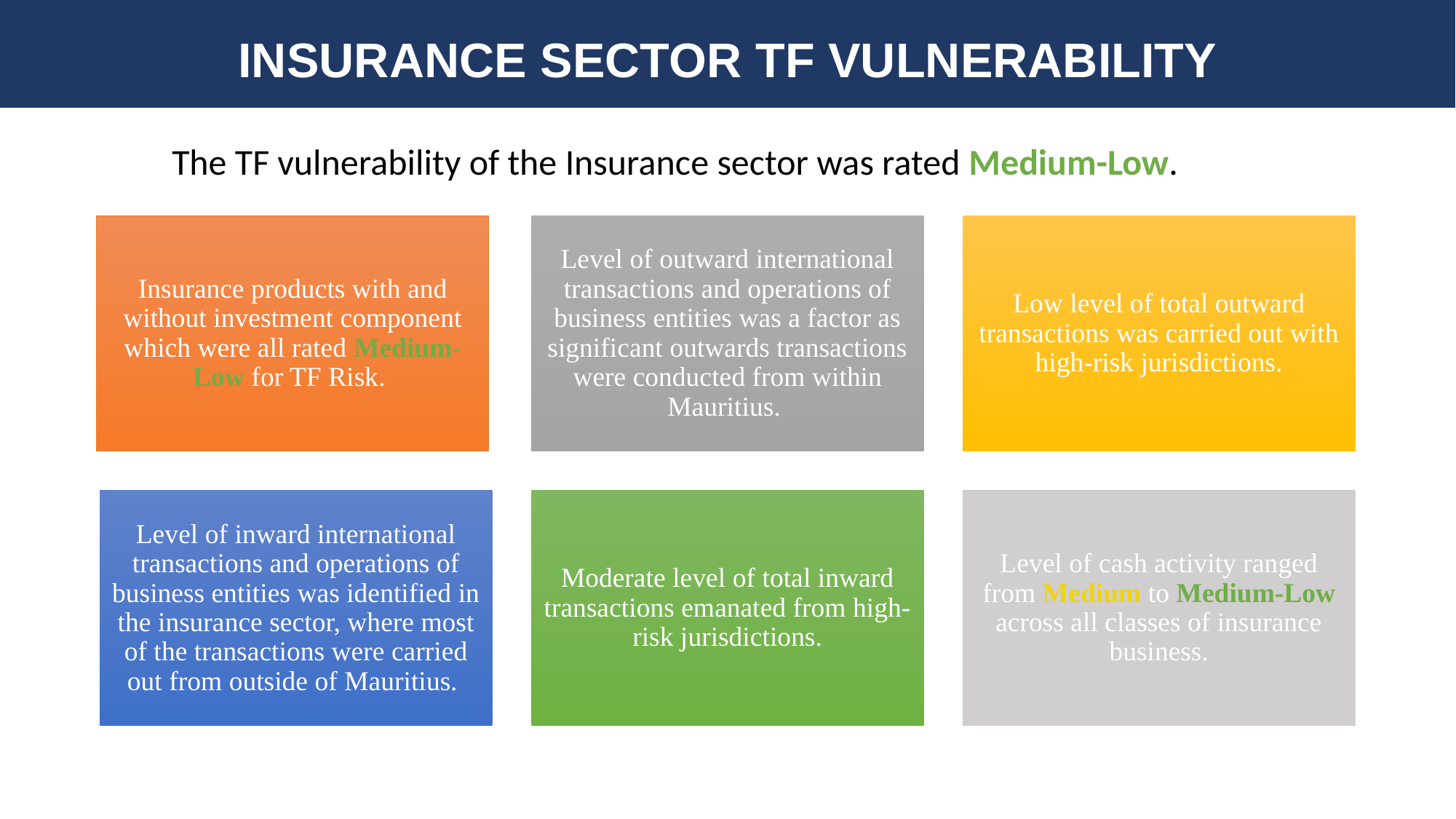

# INSURANCE SECTOR TF VULNERABILITY
The TF vulnerability of the Insurance sector was rated Medium-Low.

Insurance products with and without investment component which were all rated Medium-Low for TF Risk.

Level of outward international transactions and operations of business entities was a factor as significant outwards transactions were conducted from within Mauritius.

Low level of total outward transactions was carried out with high-risk jurisdictions.

Level of inward international transactions and operations of business entities was identified in the insurance sector, where most of the transactions were carried out from outside of Mauritius.

Moderate level of total inward transactions emanated from high-risk jurisdictions.

Level of cash activity ranged from Medium to Medium-Low across all classes of insurance business.